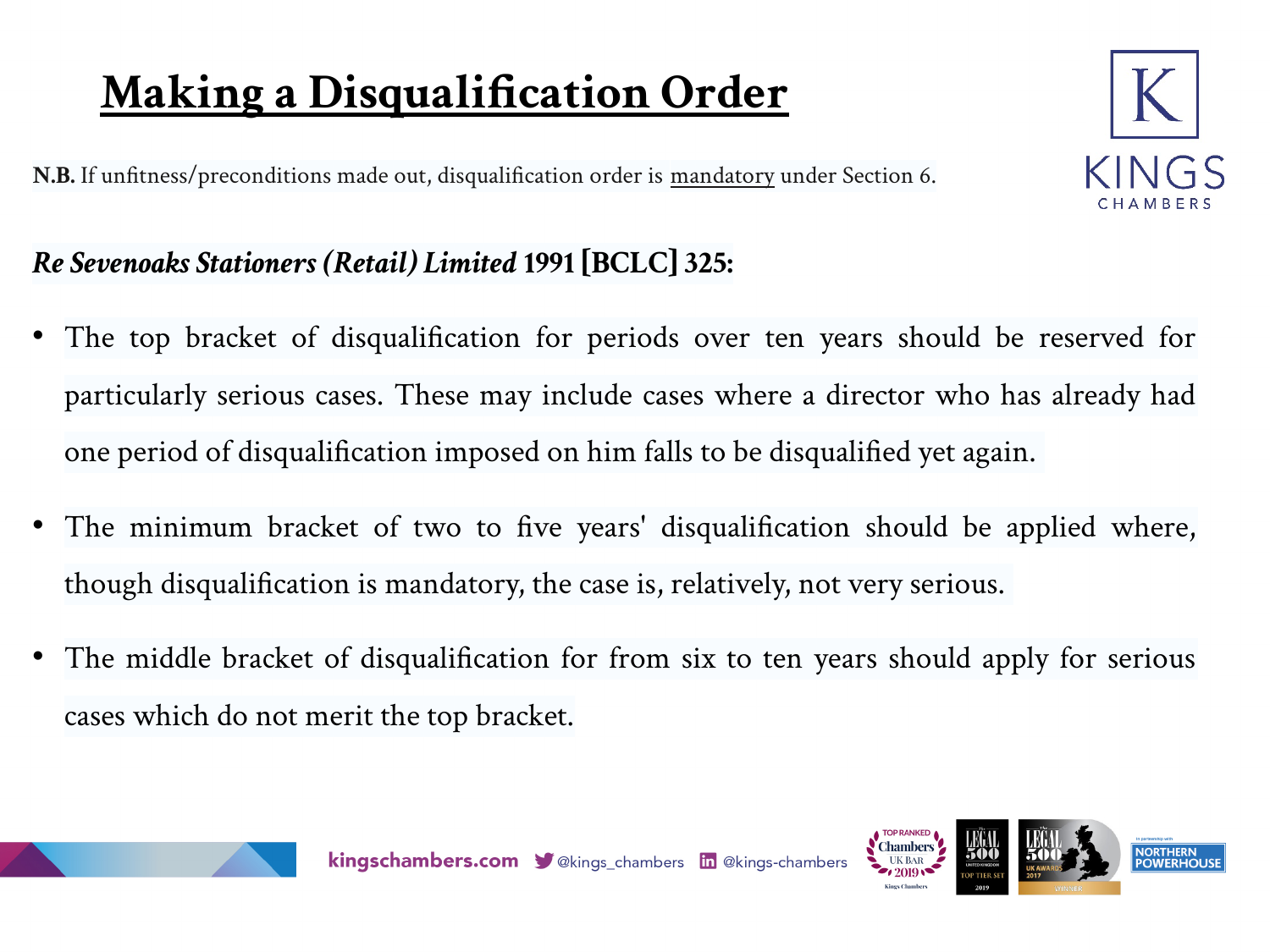

# Making a Disqualification Order
N.B. If unfitness/preconditions made out, disqualification order is mandatory under Section 6.
Re Sevenoaks Stationers (Retail) Limited 1991 [BCLC] 325:
The top bracket of disqualification for periods over ten years should be reserved for particularly serious cases. These may include cases where a director who has already had one period of disqualification imposed on him falls to be disqualified yet again.
The minimum bracket of two to five years' disqualification should be applied where, though disqualification is mandatory, the case is, relatively, not very serious.
The middle bracket of disqualification for from six to ten years should apply for serious cases which do not merit the top bracket.